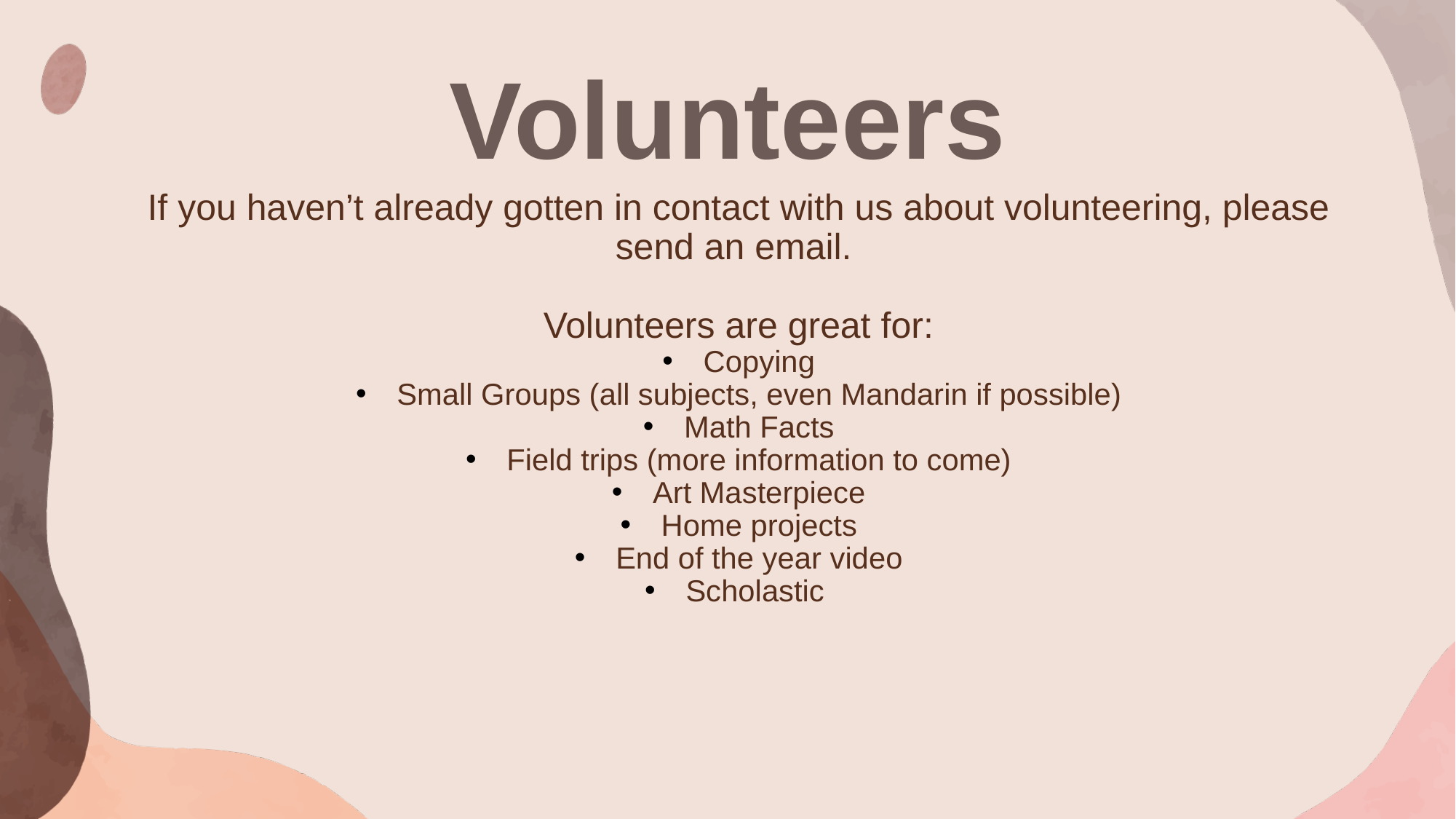

# Volunteers
If you haven’t already gotten in contact with us about volunteering, please send an email.

Volunteers are great for:
Copying
Small Groups (all subjects, even Mandarin if possible)
Math Facts
Field trips (more information to come)
Art Masterpiece
Home projects
End of the year video
Scholastic